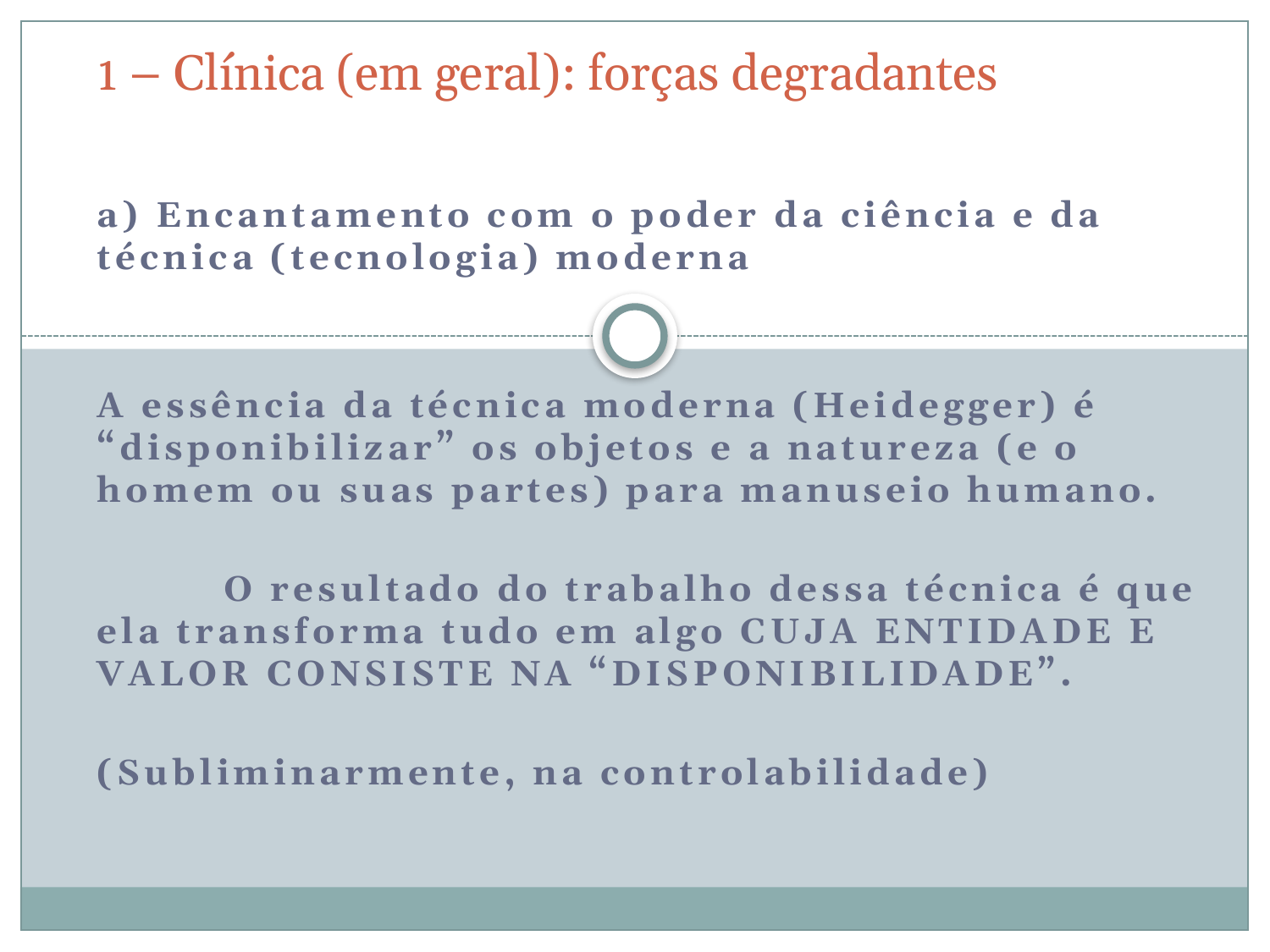

1 – Clínica (em geral): forças degradantes

a) Encantamento com o poder da ciência e da técnica (tecnologia) moderna

A essência da técnica moderna (Heidegger) é “disponibilizar” os objetos e a natureza (e o homem ou suas partes) para manuseio humano.

	O resultado do trabalho dessa técnica é que ela transforma tudo em algo Cuja entidade E VALOR consiste na “disponibilidade”.

(Subliminarmente, na controlabilidade)